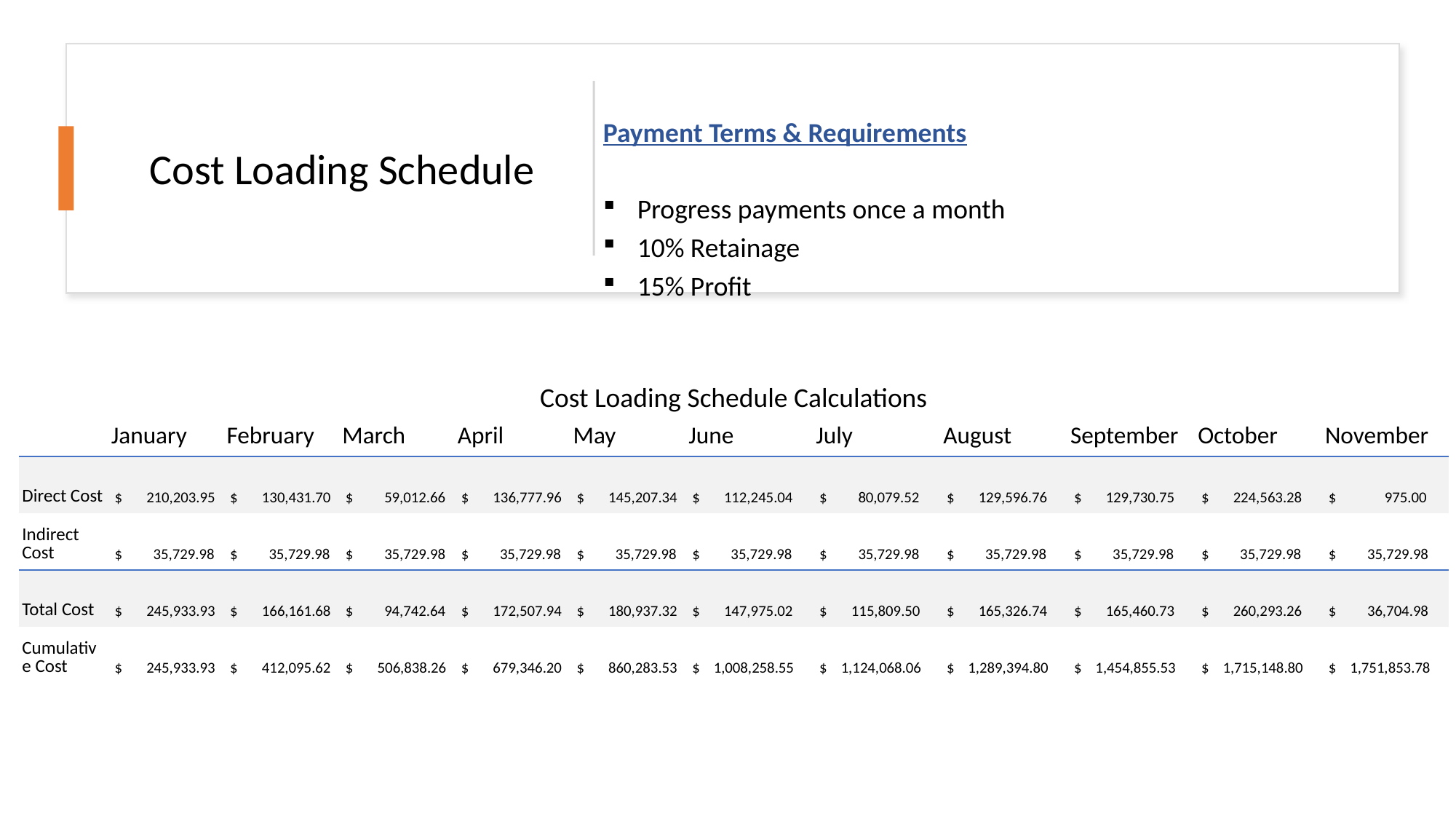

Payment Terms & Requirements

Progress payments once a month
10% Retainage
15% Profit

Cost Loading Schedule

| Cost Loading Schedule Calculations |  |  |  |  |  |  |  |  |  |  |  |
| --- | --- | --- | --- | --- | --- | --- | --- | --- | --- | --- | --- |
|  | January | February | March | April | May | June | July | August | September | October | November |
| Direct Cost | $       210,203.95 | $       130,431.70 | $         59,012.66 | $       136,777.96 | $       145,207.34 | $       112,245.04 | $         80,079.52 | $       129,596.76 | $       129,730.75 | $       224,563.28 | $              975.00 |
| Indirect Cost | $         35,729.98 | $         35,729.98 | $         35,729.98 | $         35,729.98 | $         35,729.98 | $         35,729.98 | $         35,729.98 | $         35,729.98 | $         35,729.98 | $         35,729.98 | $         35,729.98 |
| Total Cost | $       245,933.93 | $       166,161.68 | $         94,742.64 | $       172,507.94 | $       180,937.32 | $       147,975.02 | $       115,809.50 | $       165,326.74 | $       165,460.73 | $       260,293.26 | $         36,704.98 |
| Cumulative Cost | $       245,933.93 | $       412,095.62 | $       506,838.26 | $       679,346.20 | $       860,283.53 | $    1,008,258.55 | $    1,124,068.06 | $    1,289,394.80 | $    1,454,855.53 | $    1,715,148.80 | $    1,751,853.78 |